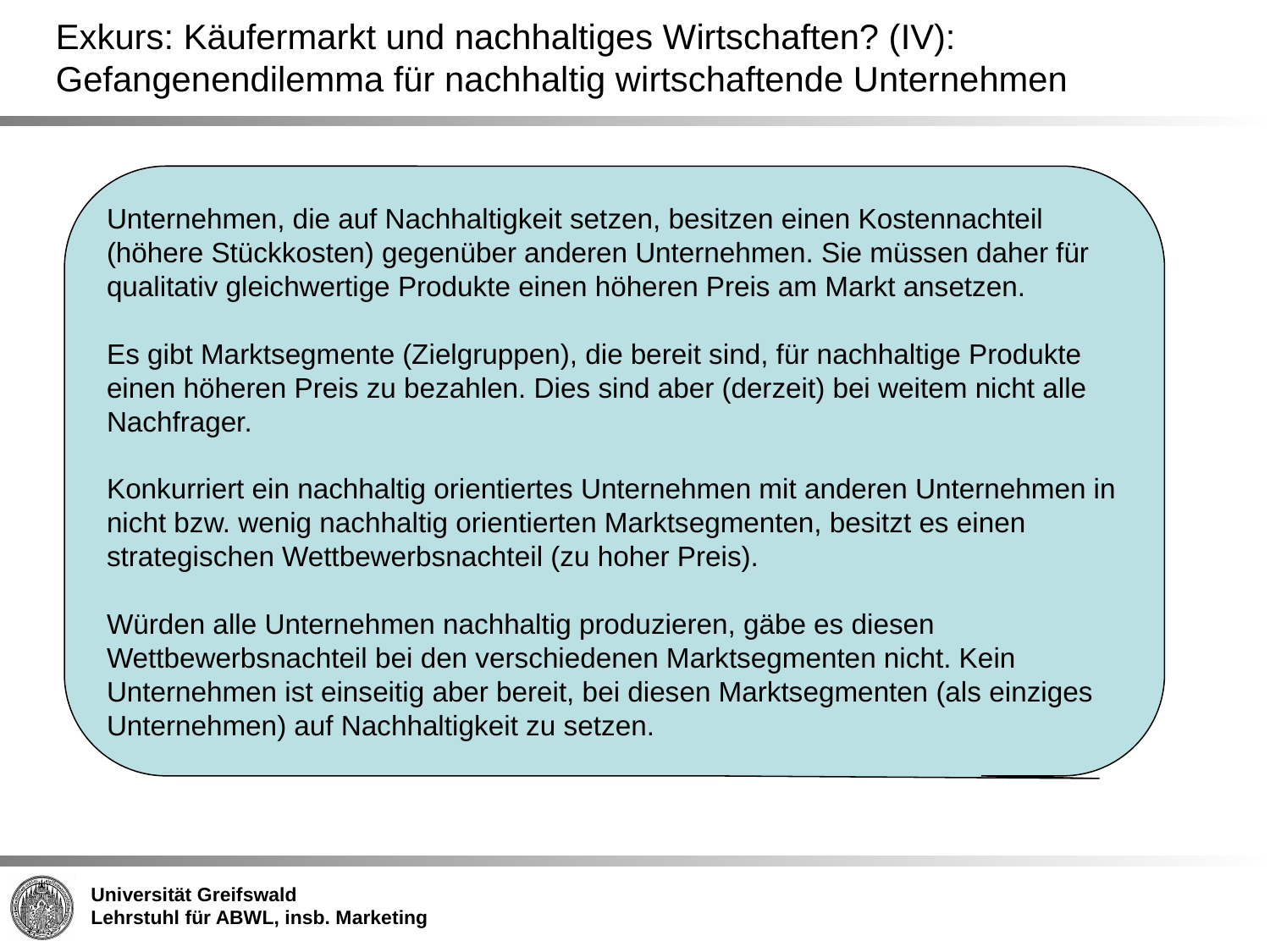

# Exkurs: Käufermarkt und nachhaltiges Wirtschaften? (IV): Gefangenendilemma für nachhaltig wirtschaftende Unternehmen
Unternehmen, die auf Nachhaltigkeit setzen, besitzen einen Kostennachteil (höhere Stückkosten) gegenüber anderen Unternehmen. Sie müssen daher für qualitativ gleichwertige Produkte einen höheren Preis am Markt ansetzen.

Es gibt Marktsegmente (Zielgruppen), die bereit sind, für nachhaltige Produkte einen höheren Preis zu bezahlen. Dies sind aber (derzeit) bei weitem nicht alle Nachfrager.

Konkurriert ein nachhaltig orientiertes Unternehmen mit anderen Unternehmen in nicht bzw. wenig nachhaltig orientierten Marktsegmenten, besitzt es einen strategischen Wettbewerbsnachteil (zu hoher Preis).

Würden alle Unternehmen nachhaltig produzieren, gäbe es diesen Wettbewerbsnachteil bei den verschiedenen Marktsegmenten nicht. Kein Unternehmen ist einseitig aber bereit, bei diesen Marktsegmenten (als einziges Unternehmen) auf Nachhaltigkeit zu setzen.